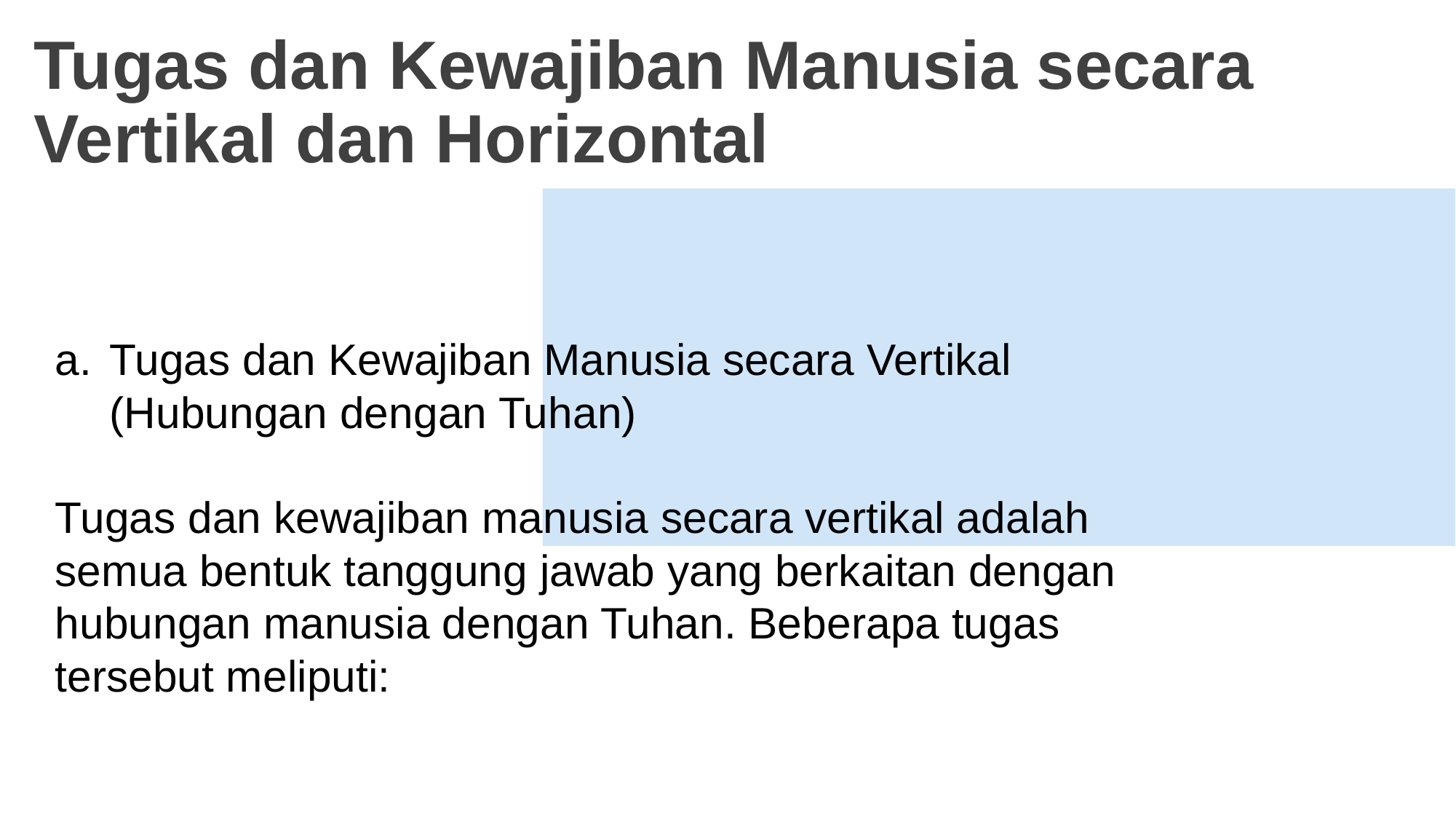

Tugas dan Kewajiban Manusia secara Vertikal dan Horizontal

Tugas dan Kewajiban Manusia secara Vertikal (Hubungan dengan Tuhan)

Tugas dan kewajiban manusia secara vertikal adalah semua bentuk tanggung jawab yang berkaitan dengan hubungan manusia dengan Tuhan. Beberapa tugas tersebut meliputi: